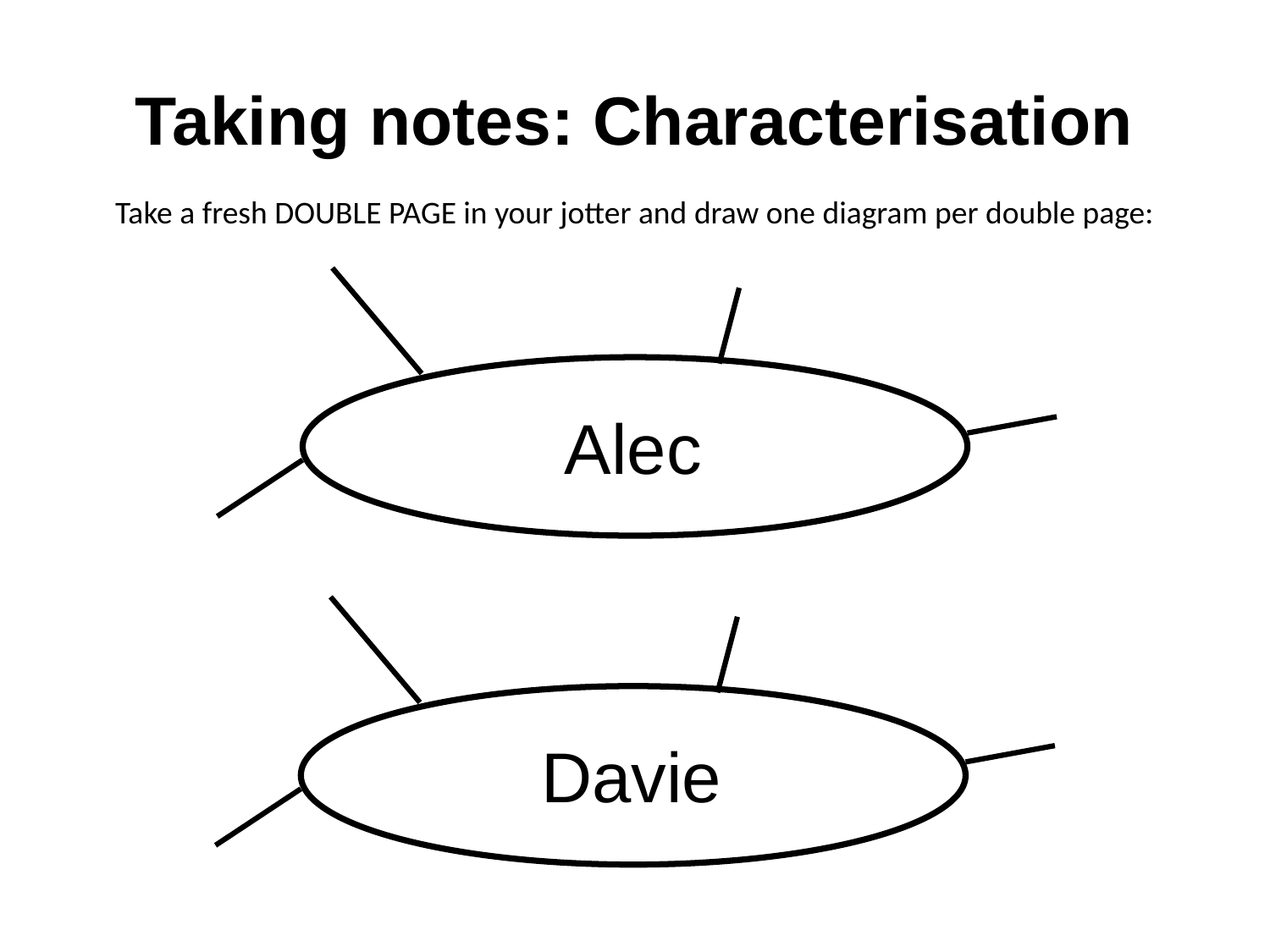

# Taking notes: Characterisation
Take a fresh DOUBLE PAGE in your jotter and draw one diagram per double page:

Alec

Davie